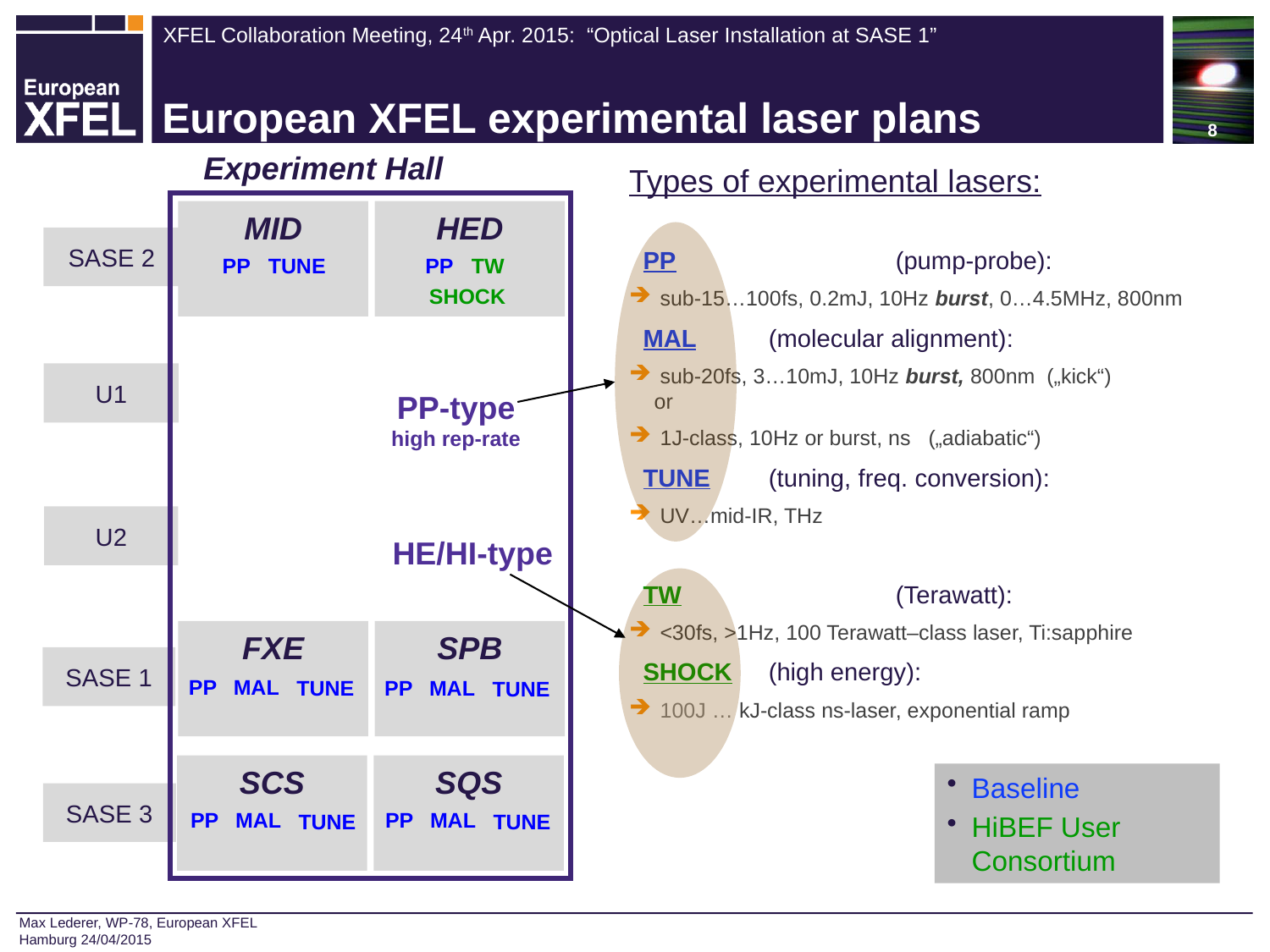

8
# European XFEL experimental laser plans
Experiment Hall
Types of experimental lasers:

  PP		(pump-probe):
 sub-15…100fs, 0.2mJ, 10Hz burst, 0…4.5MHz, 800nm
  MAL 	(molecular alignment):
 sub-20fs, 3…10mJ, 10Hz burst, 800nm  („kick“)
or
 1J-class, 10Hz or burst, ns   („adiabatic“)
  TUNE 	(tuning, freq. conversion):
 UV…mid-IR, THz

  TW 		(Terawatt):
 <30fs, >1Hz, 100 Terawatt–class laser, Ti:sapphire
  SHOCK	(high energy):
 100J … kJ-class ns-laser, exponential ramp

MID

HED

SASE 2
TW
PP
TUNE
PP
SHOCK

U1

PP-type
high rep-rate
U2
HE/HI-type

FXE

SPB

SASE 1

PP
MAL
TUNE
PP
MAL
TUNE
SCS

SQS

Baseline
HiBEF User Consortium

SASE 3

PP
PP
MAL
MAL
TUNE
TUNE